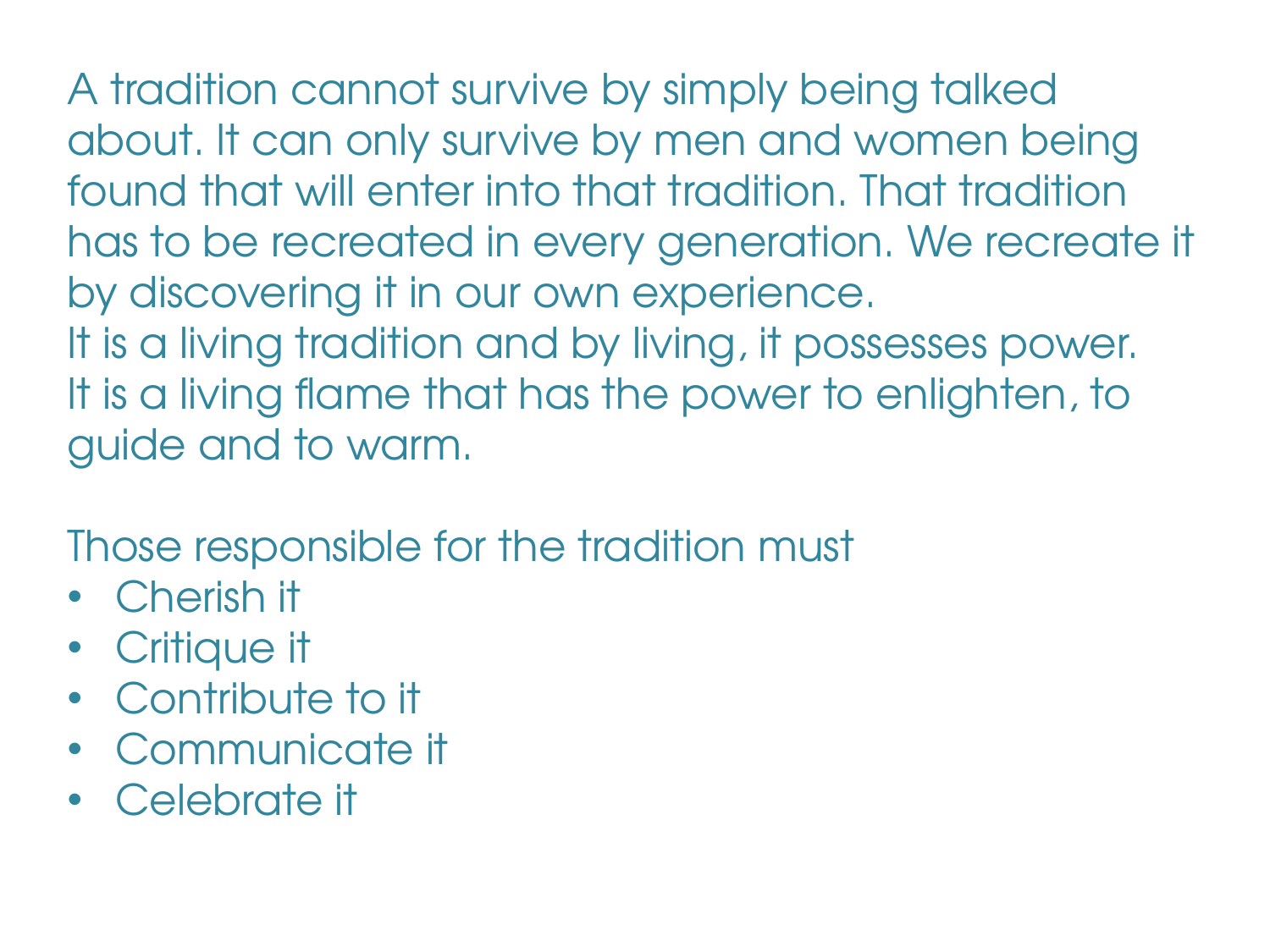

A tradition cannot survive by simply being talked about. It can only survive by men and women being found that will enter into that tradition. That tradition has to be recreated in every generation. We recreate it by discovering it in our own experience.
It is a living tradition and by living, it possesses power.
It is a living flame that has the power to enlighten, to guide and to warm.

Those responsible for the tradition must
Cherish it
Critique it
Contribute to it
Communicate it
Celebrate it